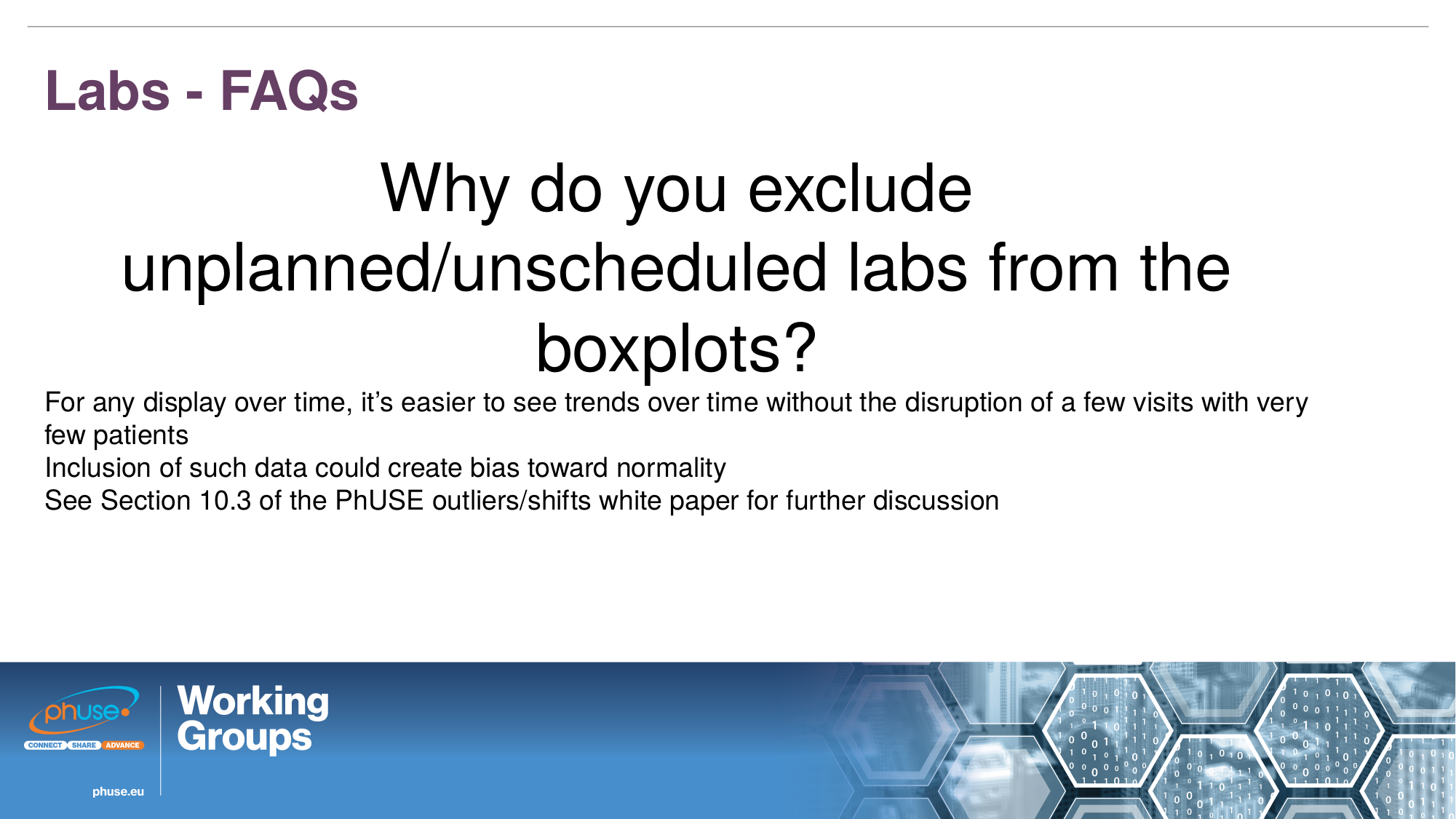

Labs - FAQs
Why do you exclude unplanned/unscheduled labs from the boxplots?
For any display over time, it’s easier to see trends over time without the disruption of a few visits with very few patients
Inclusion of such data could create bias toward normality
See Section 10.3 of the PhUSE outliers/shifts white paper for further discussion